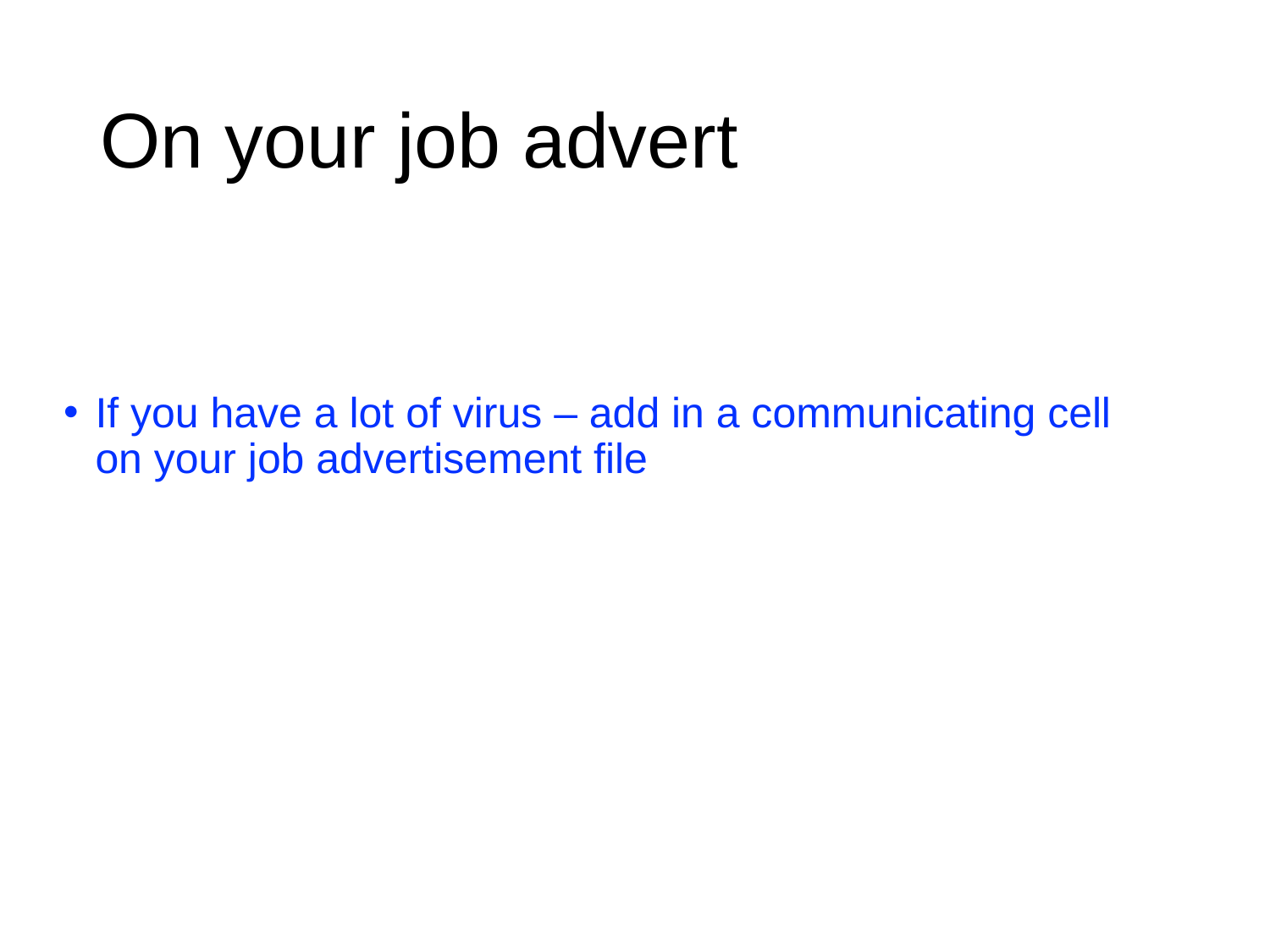

# On your job advert

If you have a lot of virus – add in a communicating cell on your job advertisement file